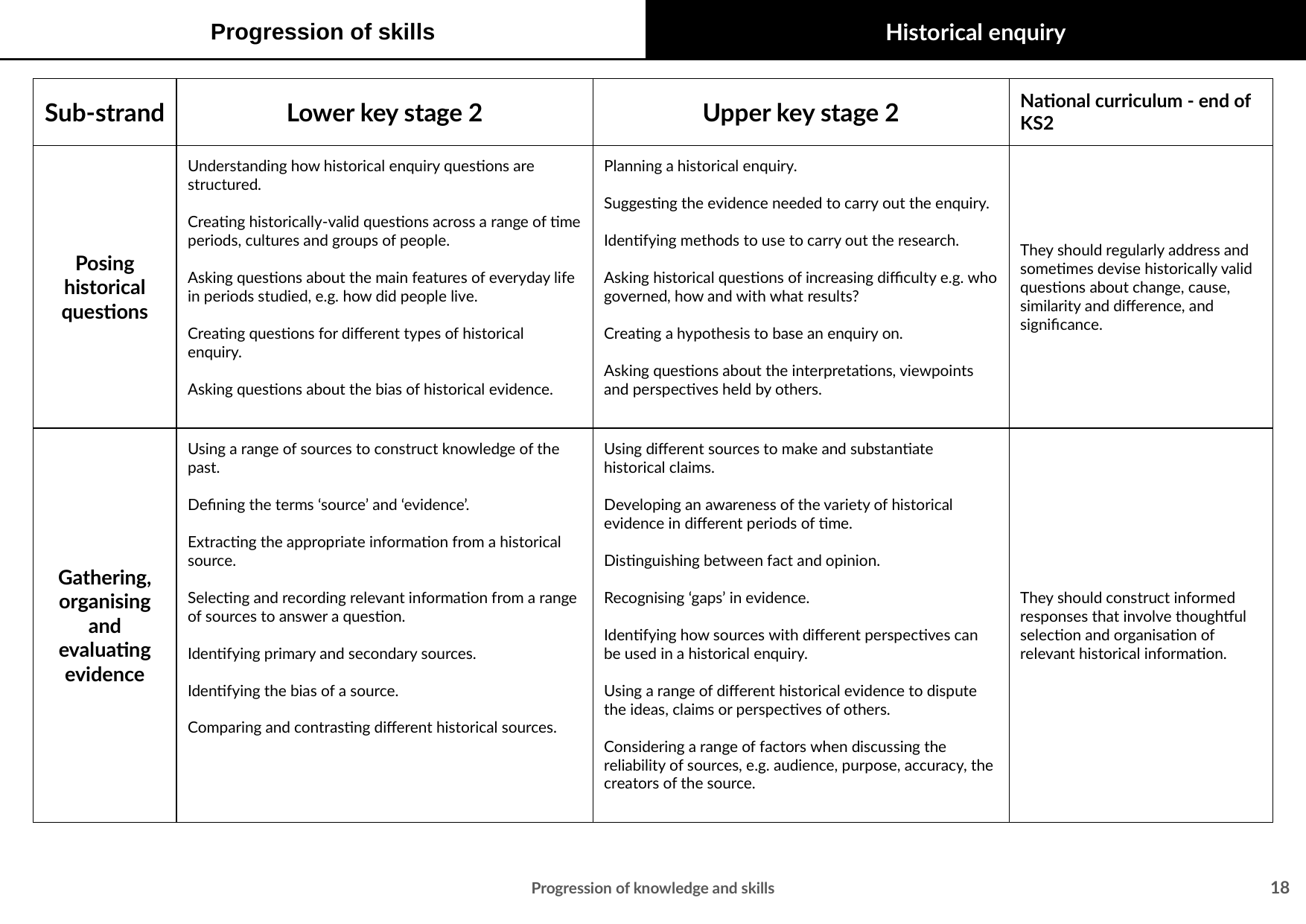

Progression of skills
Historical enquiry
| Sub-strand | Lower key stage 2 | Upper key stage 2 | National curriculum - end of KS2 |
| --- | --- | --- | --- |
| Posing historical questions | Understanding how historical enquiry questions are structured. Creating historically-valid questions across a range of time periods, cultures and groups of people. Asking questions about the main features of everyday life in periods studied, e.g. how did people live. Creating questions for different types of historical enquiry. Asking questions about the bias of historical evidence. | Planning a historical enquiry. Suggesting the evidence needed to carry out the enquiry. Identifying methods to use to carry out the research. Asking historical questions of increasing difficulty e.g. who governed, how and with what results? Creating a hypothesis to base an enquiry on. Asking questions about the interpretations, viewpoints and perspectives held by others. | They should regularly address and sometimes devise historically valid questions about change, cause, similarity and difference, and significance. |
| Gathering, organising and evaluating evidence | Using a range of sources to construct knowledge of the past. Defining the terms ‘source’ and ‘evidence’. Extracting the appropriate information from a historical source. Selecting and recording relevant information from a range of sources to answer a question. Identifying primary and secondary sources. Identifying the bias of a source. Comparing and contrasting different historical sources. | Using different sources to make and substantiate historical claims. Developing an awareness of the variety of historical evidence in different periods of time. Distinguishing between fact and opinion. Recognising ‘gaps’ in evidence. Identifying how sources with different perspectives can be used in a historical enquiry. Using a range of different historical evidence to dispute the ideas, claims or perspectives of others. Considering a range of factors when discussing the reliability of sources, e.g. audience, purpose, accuracy, the creators of the source. | They should construct informed responses that involve thoughtful selection and organisation of relevant historical information. |
18